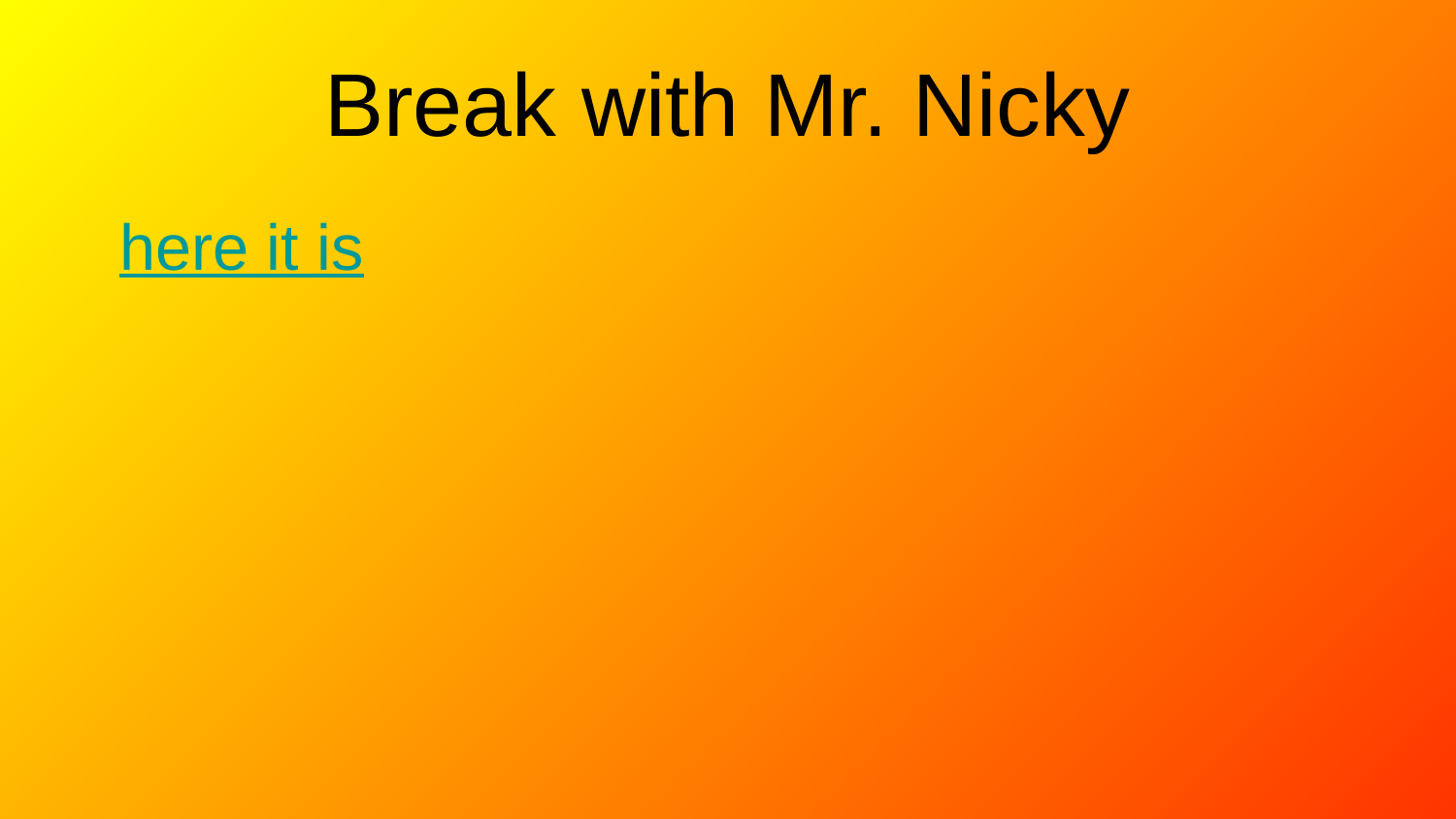

# Break with Mr. Nicky
here it is